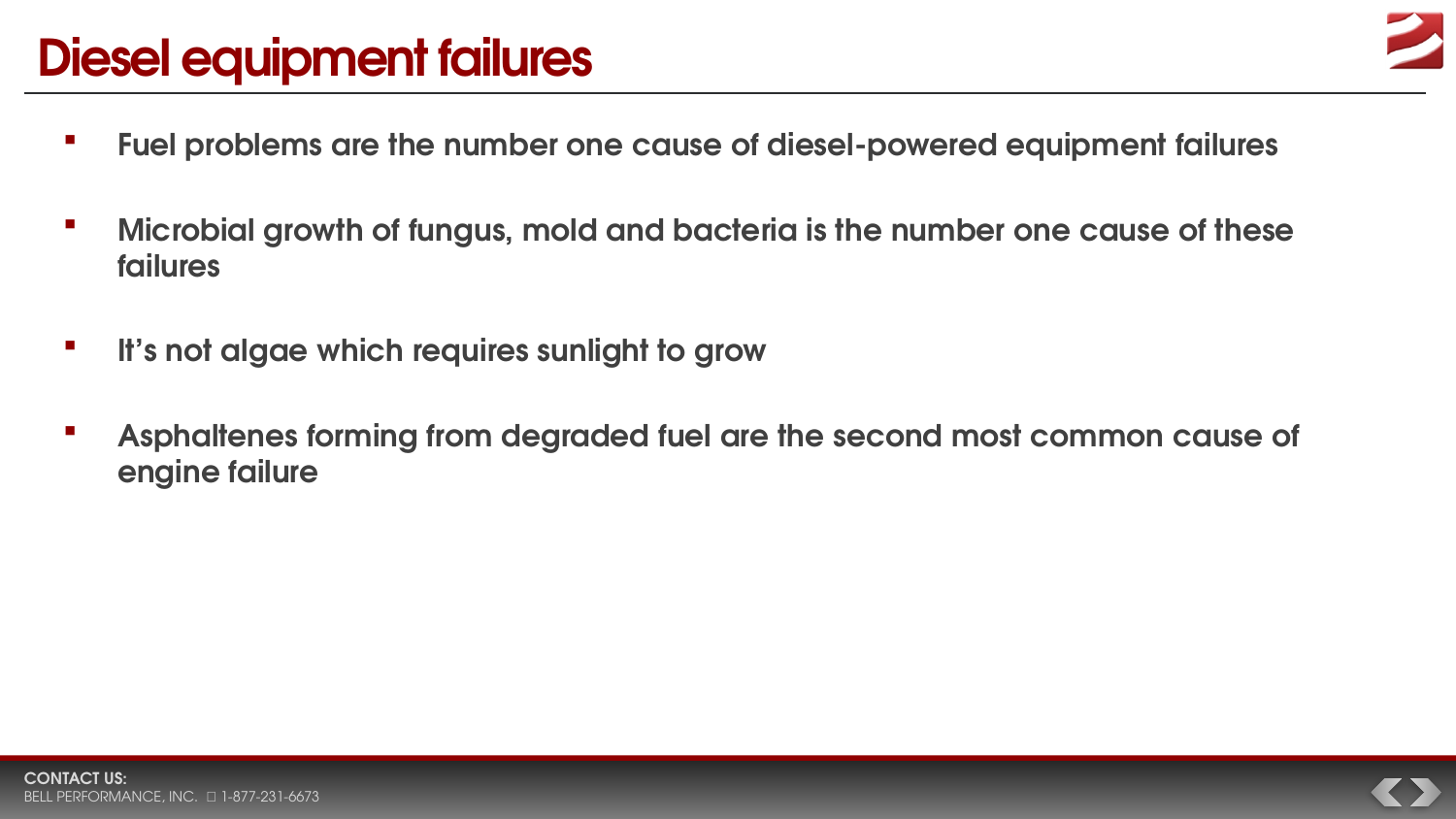

# Diesel equipment failures
Fuel problems are the number one cause of diesel-powered equipment failures

Microbial growth of fungus, mold and bacteria is the number one cause of these failures

It’s not algae which requires sunlight to grow

Asphaltenes forming from degraded fuel are the second most common cause of engine failure